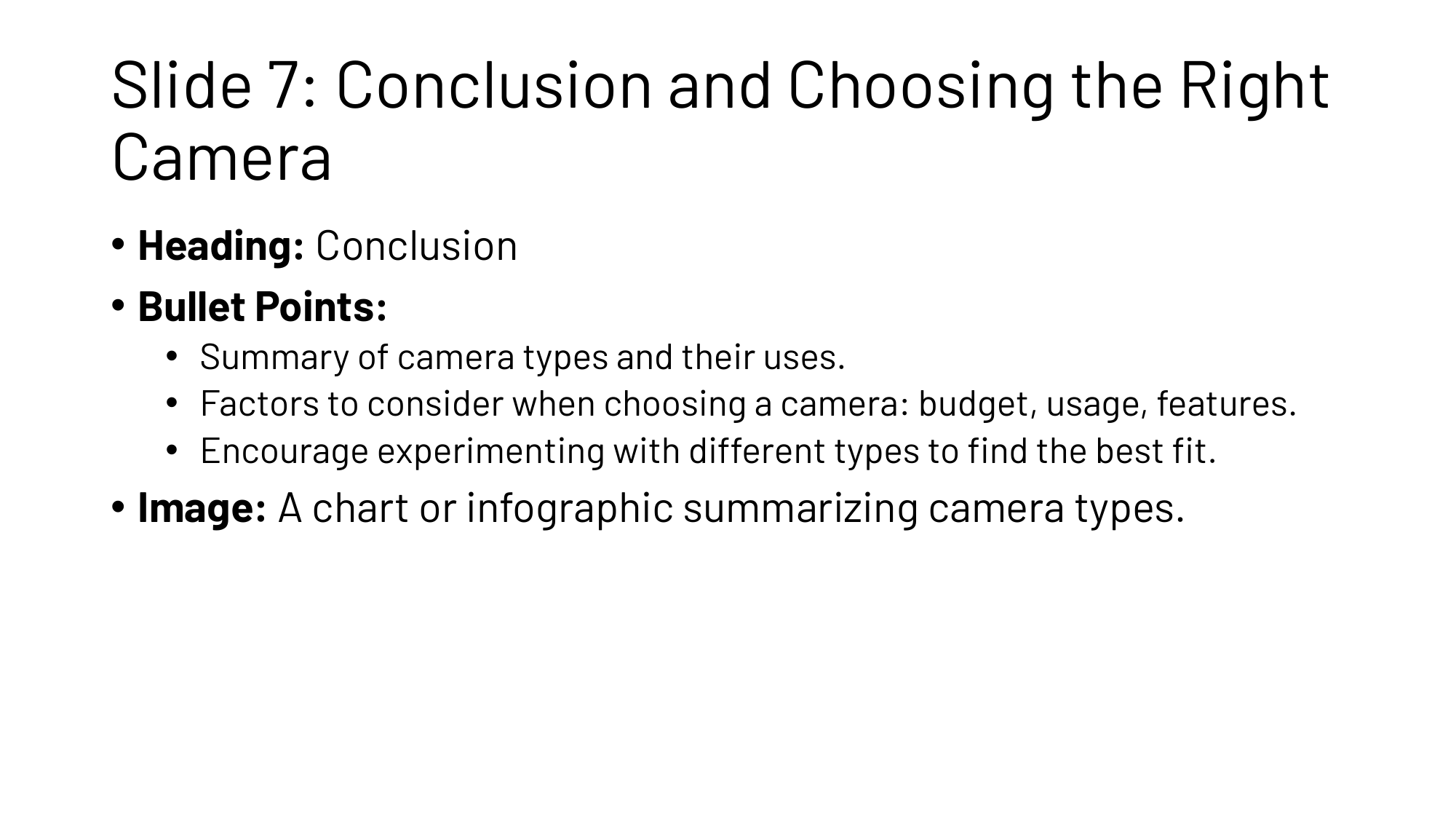

# Slide 7: Conclusion and Choosing the Right Camera
Heading: Conclusion
Bullet Points:
Summary of camera types and their uses.
Factors to consider when choosing a camera: budget, usage, features.
Encourage experimenting with different types to find the best fit.
Image: A chart or infographic summarizing camera types.